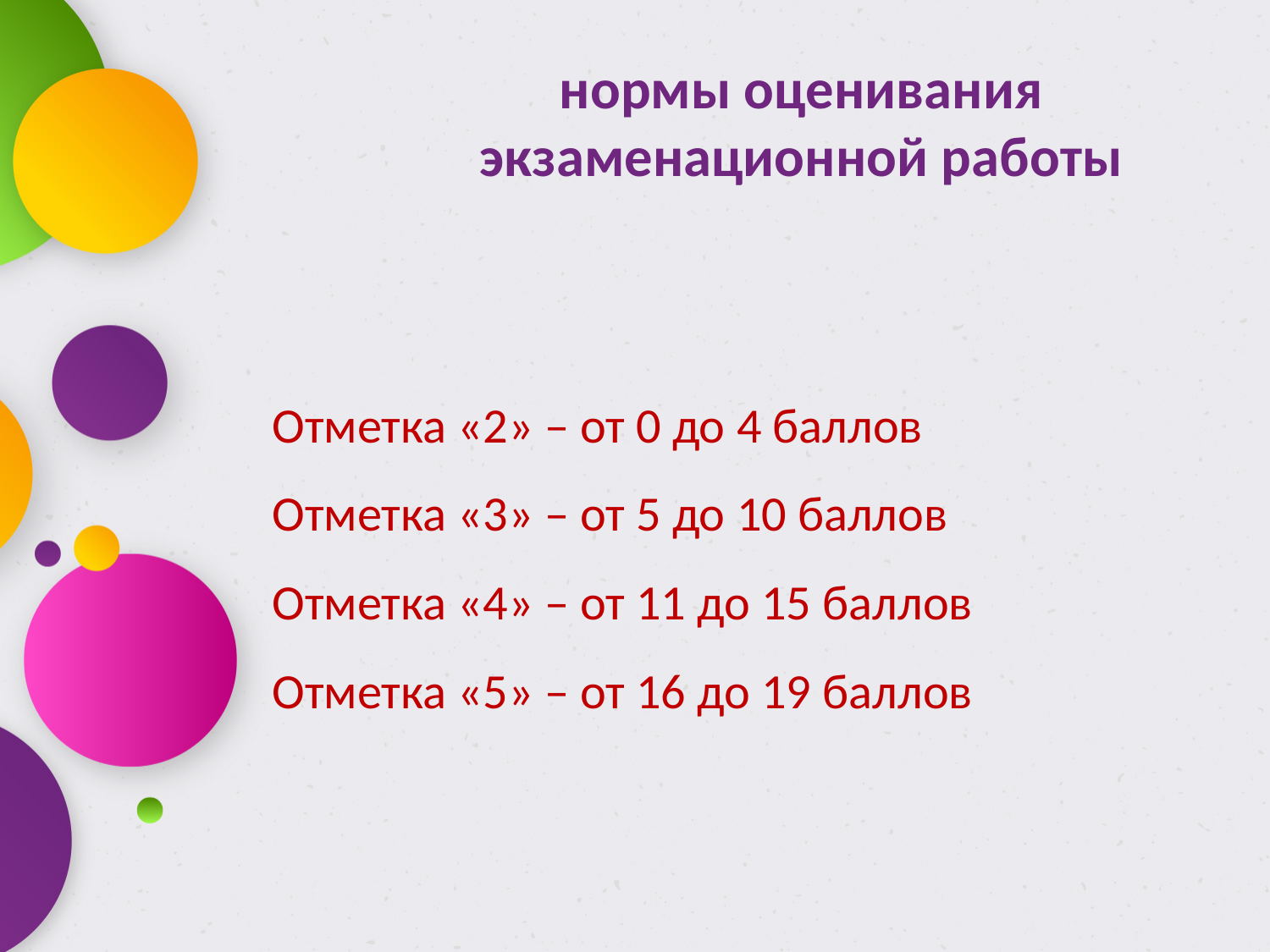

нормы оценивания экзаменационной работы
# Отметка «2» – от 0 до 4 баллов Отметка «3» – от 5 до 10 баллов Отметка «4» – от 11 до 15 баллов Отметка «5» – от 16 до 19 баллов